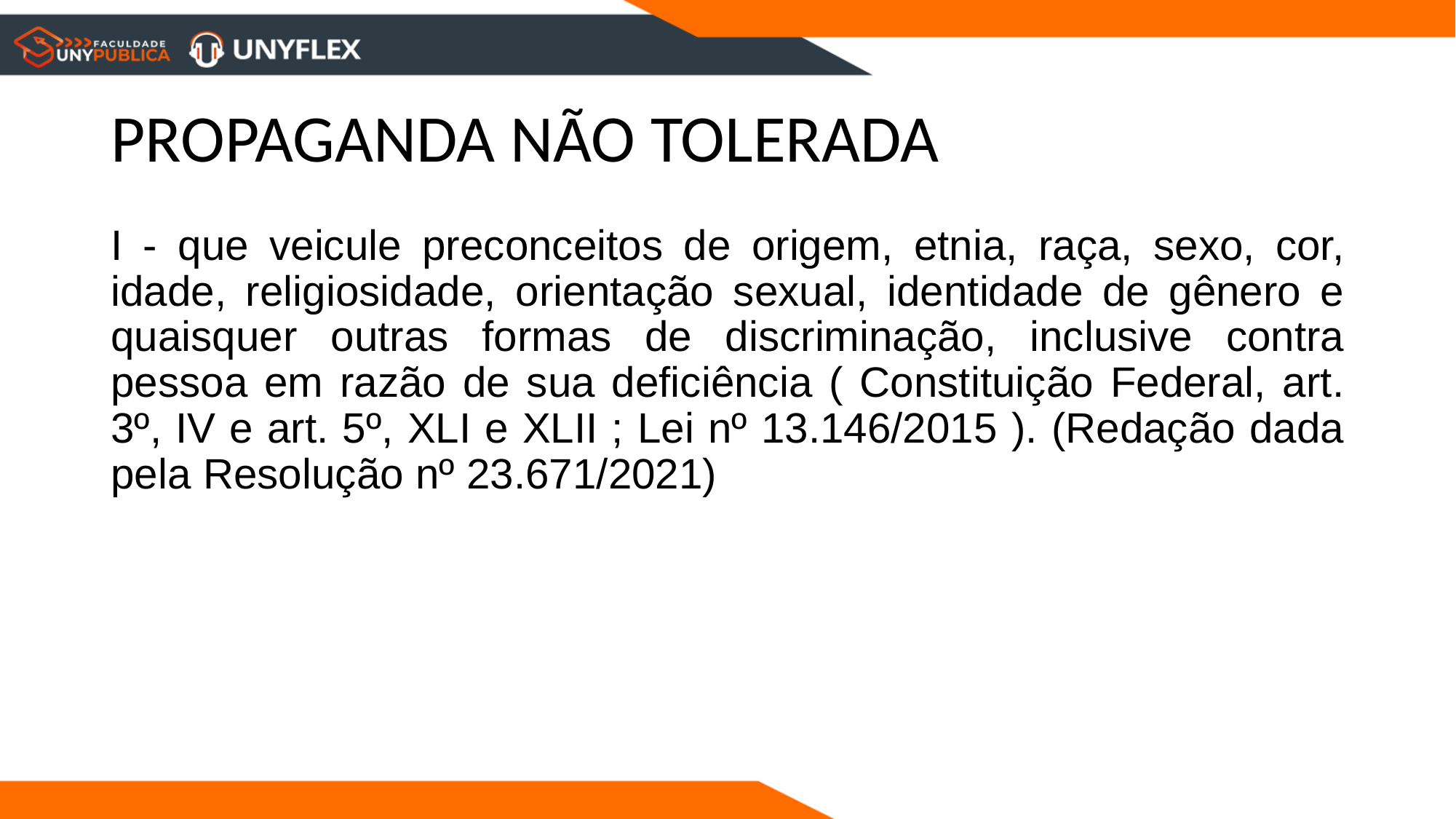

# PROPAGANDA NÃO TOLERADA
I - que veicule preconceitos de origem, etnia, raça, sexo, cor, idade, religiosidade, orientação sexual, identidade de gênero e quaisquer outras formas de discriminação, inclusive contra pessoa em razão de sua deficiência ( Constituição Federal, art. 3º, IV e art. 5º, XLI e XLII ; Lei nº 13.146/2015 ). (Redação dada pela Resolução nº 23.671/2021)